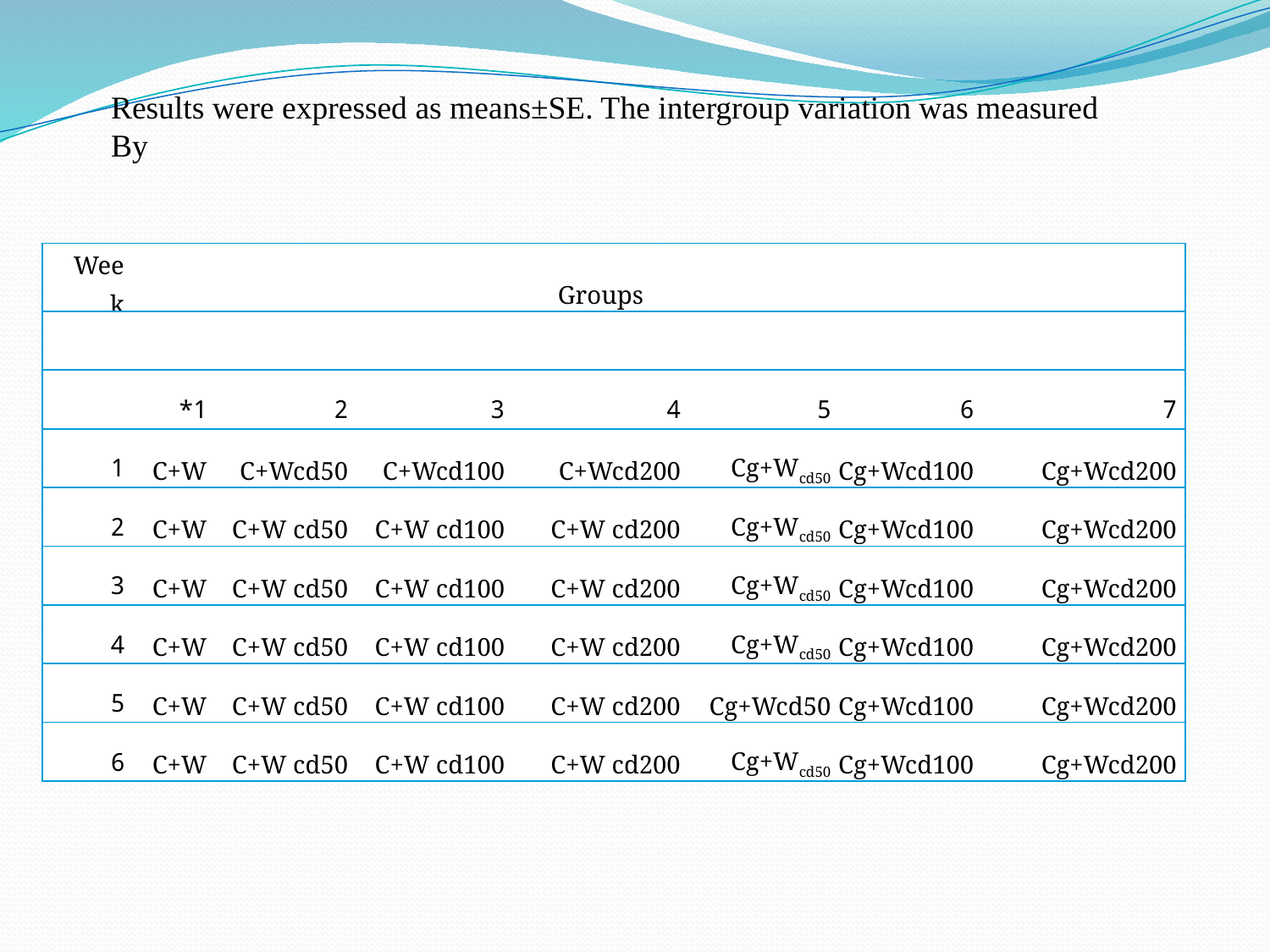

Results were expressed as means±SE. The intergroup variation was measured
By
|  | Week |  |  |  | Groups |  |  |  |
| --- | --- | --- | --- | --- | --- | --- | --- | --- |
|  |  |  |  |  |  |  |  |  |
|  |  | 1\* | 2 | 3 | 4 | 5 | 6 | 7 |
|  | 1 | C+W | C+Wcd50 | C+Wcd100 | C+Wcd200 | Cg+Wcd50 | Cg+Wcd100 | Cg+Wcd200 |
|  | 2 | C+W | C+W cd50 | C+W cd100 | C+W cd200 | Cg+Wcd50 | Cg+Wcd100 | Cg+Wcd200 |
|  | 3 | C+W | C+W cd50 | C+W cd100 | C+W cd200 | Cg+Wcd50 | Cg+Wcd100 | Cg+Wcd200 |
|  | 4 | C+W | C+W cd50 | C+W cd100 | C+W cd200 | Cg+Wcd50 | Cg+Wcd100 | Cg+Wcd200 |
|  | 5 | C+W | C+W cd50 | C+W cd100 | C+W cd200 | Cg+Wcd50 | Cg+Wcd100 | Cg+Wcd200 |
|  | 6 | C+W | C+W cd50 | C+W cd100 | C+W cd200 | Cg+Wcd50 | Cg+Wcd100 | Cg+Wcd200 |